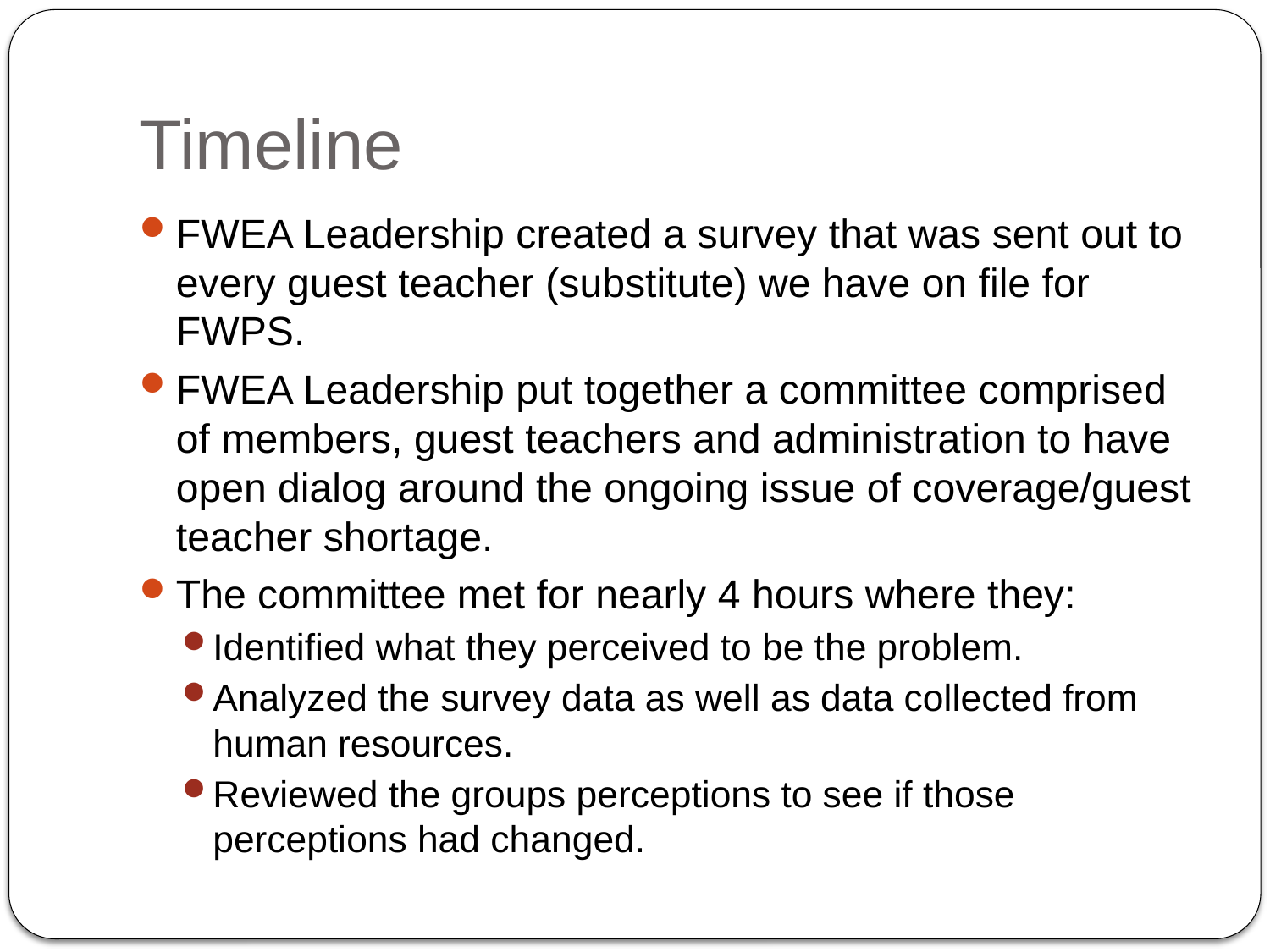

# Timeline
FWEA Leadership created a survey that was sent out to every guest teacher (substitute) we have on file for FWPS.
FWEA Leadership put together a committee comprised of members, guest teachers and administration to have open dialog around the ongoing issue of coverage/guest teacher shortage.
The committee met for nearly 4 hours where they:
Identified what they perceived to be the problem.
Analyzed the survey data as well as data collected from human resources.
Reviewed the groups perceptions to see if those perceptions had changed.